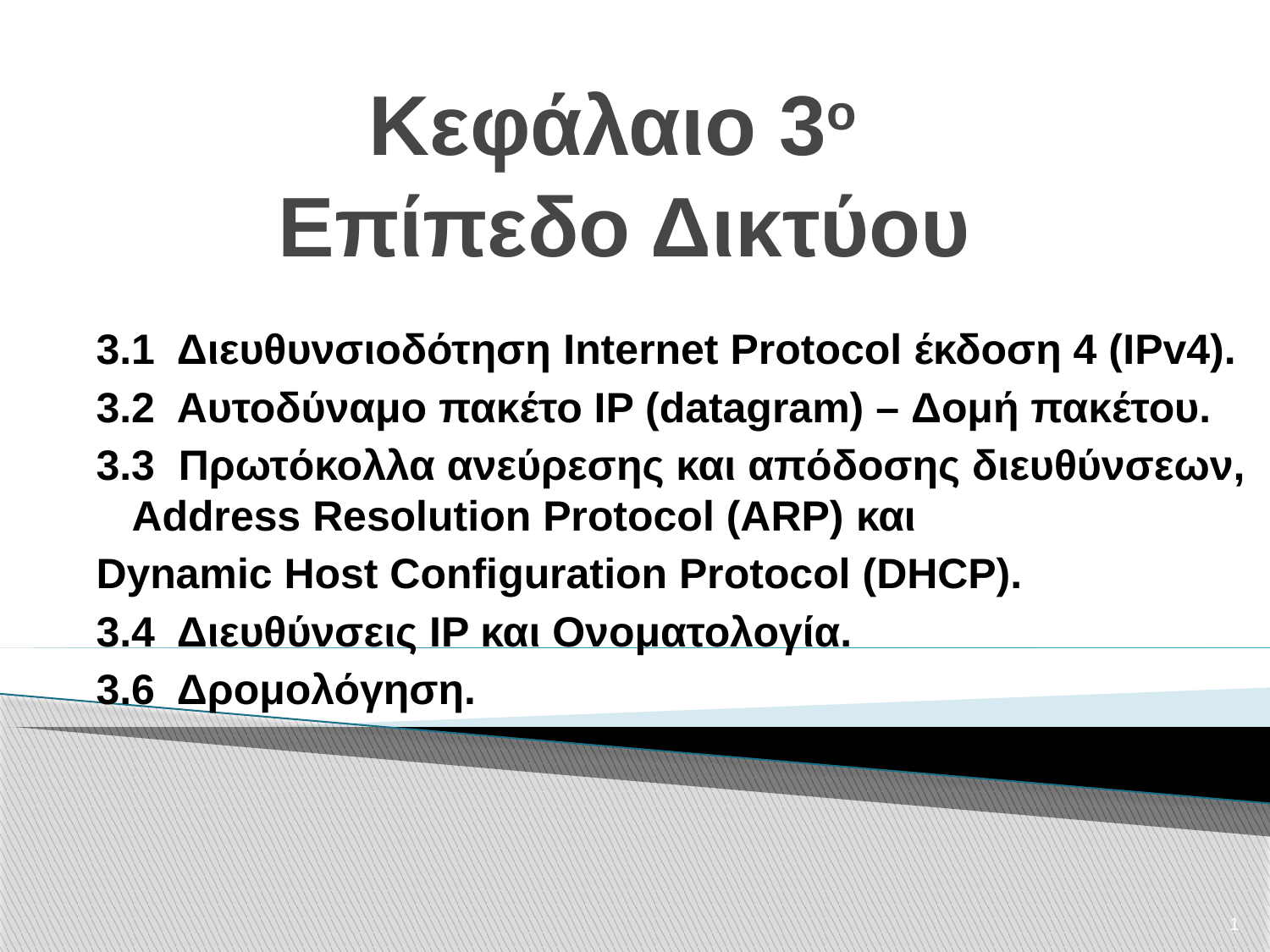

# Κεφάλαιο 3ο Επίπεδο Δικτύου
3.1  Διευθυνσιοδότηση Internet Protocol έκδοση 4 (IPv4).
3.2  Αυτοδύναμο πακέτο IP (datagram) – Δομή πακέτου.
3.3  Πρωτόκολλα ανεύρεσης και απόδοσης διευθύνσεων,    Address Resolution Protocol (ARP) και
Dynamic Host Configuration Protocol (DHCP).
3.4  Διευθύνσεις IP και Ονοματολογία.
3.6  Δρομολόγηση.

1